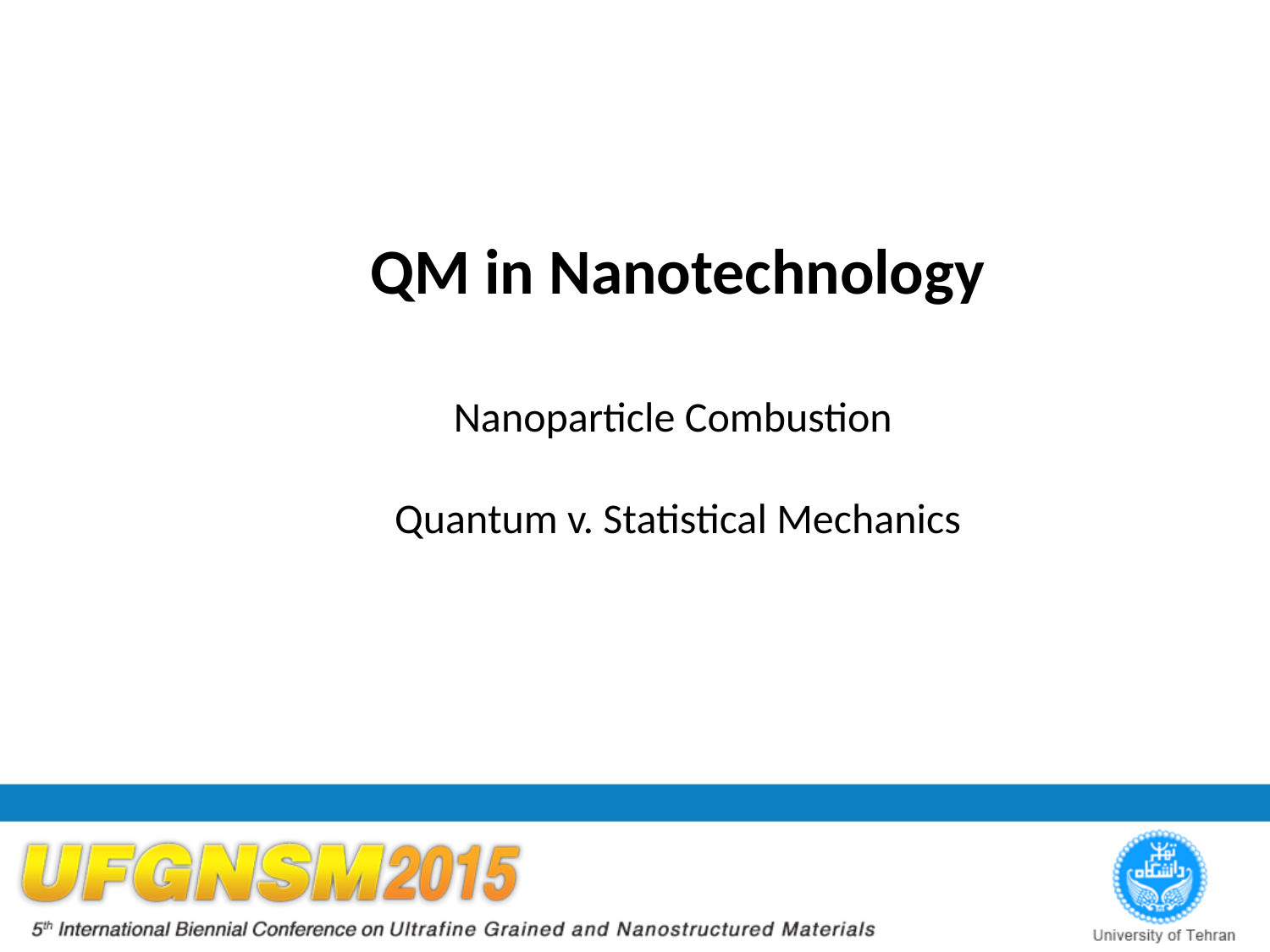

# QM in Nanotechnology
Nanoparticle Combustion

Quantum v. Statistical Mechanics